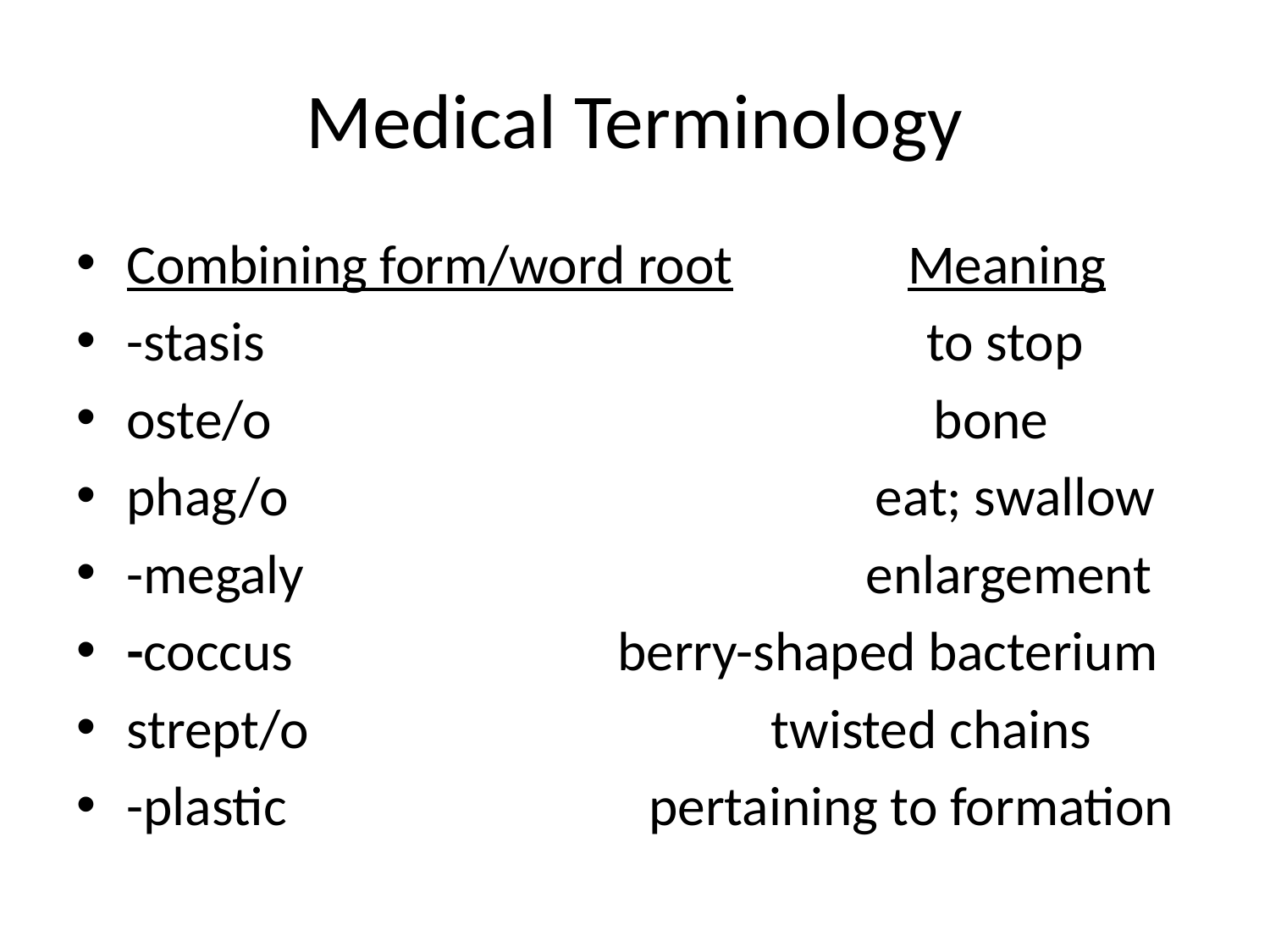

# Medical Terminology
Combining form/word root              Meaning
-stasis                                                     to stop
oste/o                                                     bone
phag/o                                               eat; swallow
-megaly                                             enlargement
-coccus                          berry-shaped bacterium
strept/o                                     twisted chains
-plastic                             pertaining to formation